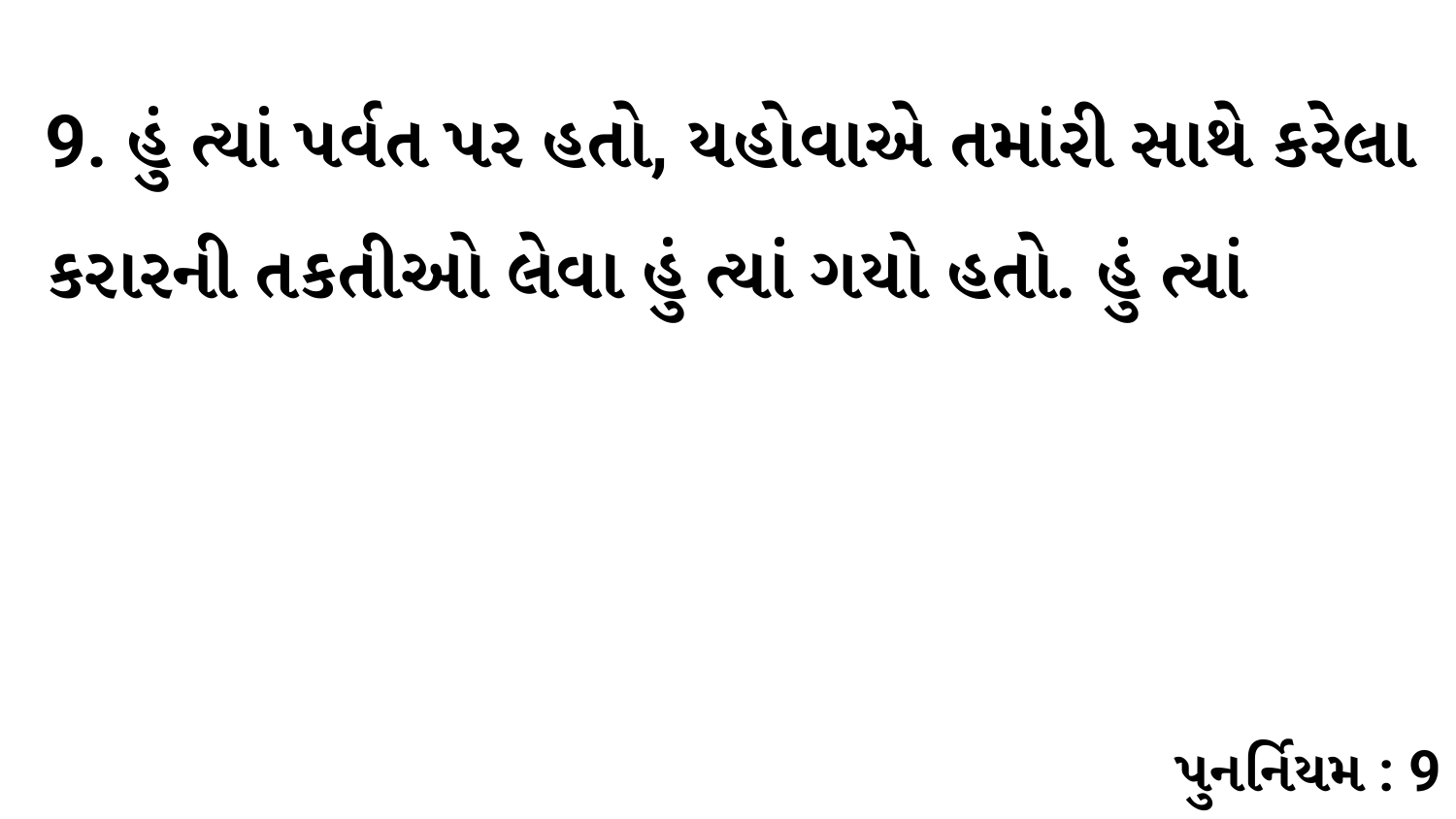

9. હું ત્યાં પર્વત પર હતો, યહોવાએ તમાંરી સાથે કરેલા કરારની તકતીઓ લેવા હું ત્યાં ગયો હતો. હું ત્યાં
પુનર્નિયમ : 9